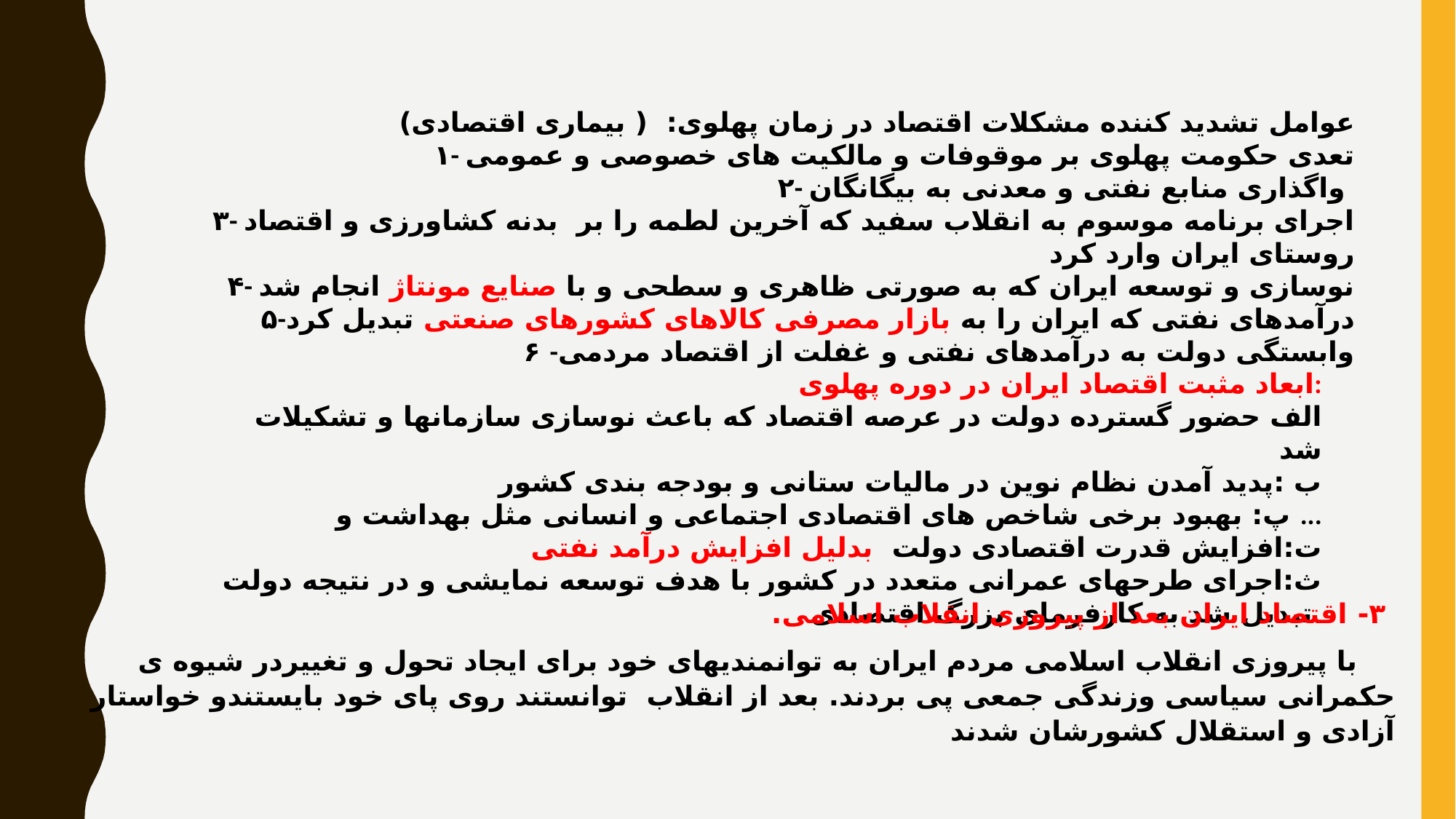

عوامل تشدید کننده مشکلات اقتصاد در زمان پهلوی:  ( بیماری اقتصادی)
۱- تعدی حکومت پهلوی بر موقوفات و مالکیت های خصوصی و عمومی
 ۲- واگذاری منابع نفتی و معدنی به بیگانگان
۳- اجرای برنامه موسوم به انقلاب سفید که آخرین لطمه را بر  بدنه کشاورزی و اقتصاد روستای ایران وارد کرد
۴- نوسازی و توسعه ایران که به صورتی ظاهری و سطحی و با صنایع مونتاژ انجام شد
 ۵-درآمدهای نفتی که ایران را به بازار مصرفی کالاهای کشورهای صنعتی تبدیل کرد
 ۶ -وابستگی دولت به درآمدهای نفتی و غفلت از اقتصاد مردمی
ابعاد مثبت اقتصاد ایران در دوره پهلوی:
 الف حضور گسترده دولت در عرصه اقتصاد که باعث نوسازی سازمانها و تشکیلات شد
 ب :پدید آمدن نظام نوین در مالیات ستانی و بودجه بندی کشور
پ: بهبود برخی شاخص های اقتصادی اجتماعی و انسانی مثل بهداشت و ...
ت:افزایش قدرت اقتصادی دولت  بدلیل افزایش درآمد نفتی
ث:اجرای طرحهای عمرانی متعدد در کشور با هدف توسعه نمایشی و در نتیجه دولت تبدیل شد به کارفرمای بزرگ اقتصادی
 ‌۳- اقتصاد ایران بعد از پیروزی انقلاب اسلامی.
    ‌با پیروزی انقلاب اسلامی مردم ایران به توانمندیهای خود برای ایجاد تحول و تغییردر شیوه ی حکمرانی سیاسی وزندگی جمعی پی بردند. بعد از انقلاب  توانستند روی پای خود بایستندو خواستار آزادی و استقلال کشورشان شدند